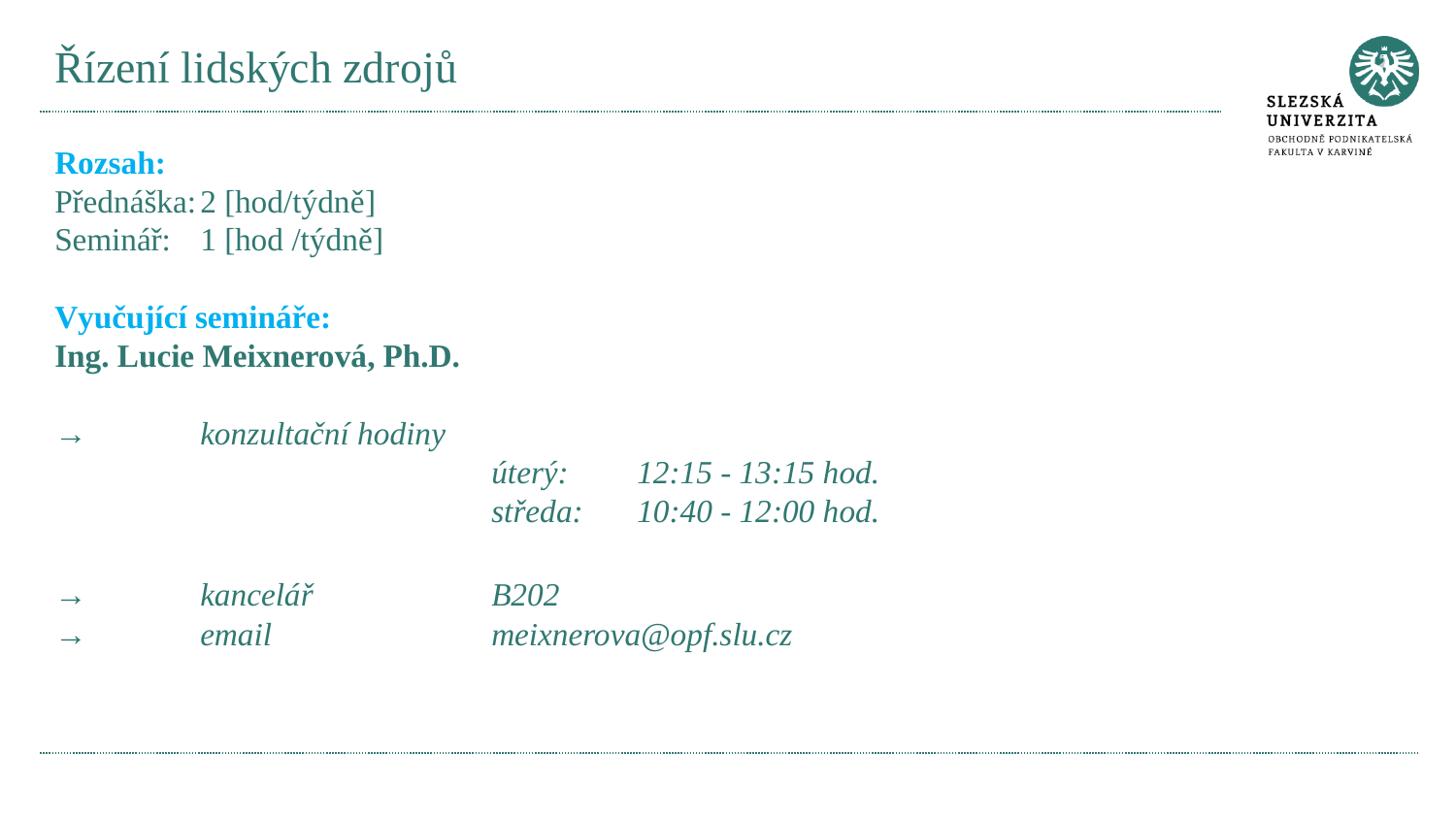

# Řízení lidských zdrojů
Rozsah:
Přednáška:	2 [hod/týdně]
Seminář:	1 [hod /týdně]
Vyučující semináře:
Ing. Lucie Meixnerová, Ph.D.
→	konzultační hodiny
			úterý:	12:15 - 13:15 hod.
			středa:	10:40 - 12:00 hod.
→	kancelář		B202
→	email		meixnerova@opf.slu.cz